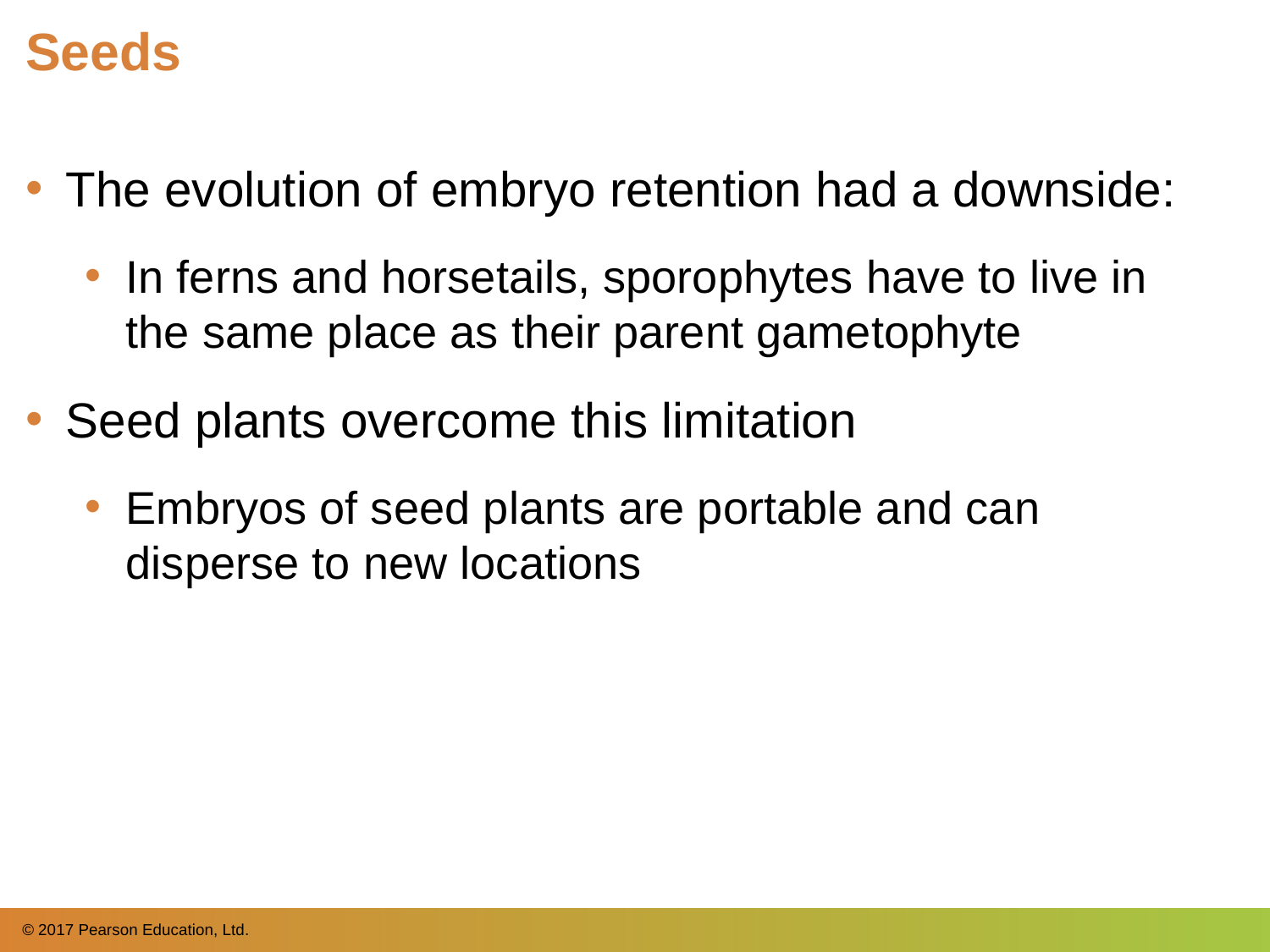

# Seeds
The evolution of embryo retention had a downside:
In ferns and horsetails, sporophytes have to live in the same place as their parent gametophyte
Seed plants overcome this limitation
Embryos of seed plants are portable and can disperse to new locations